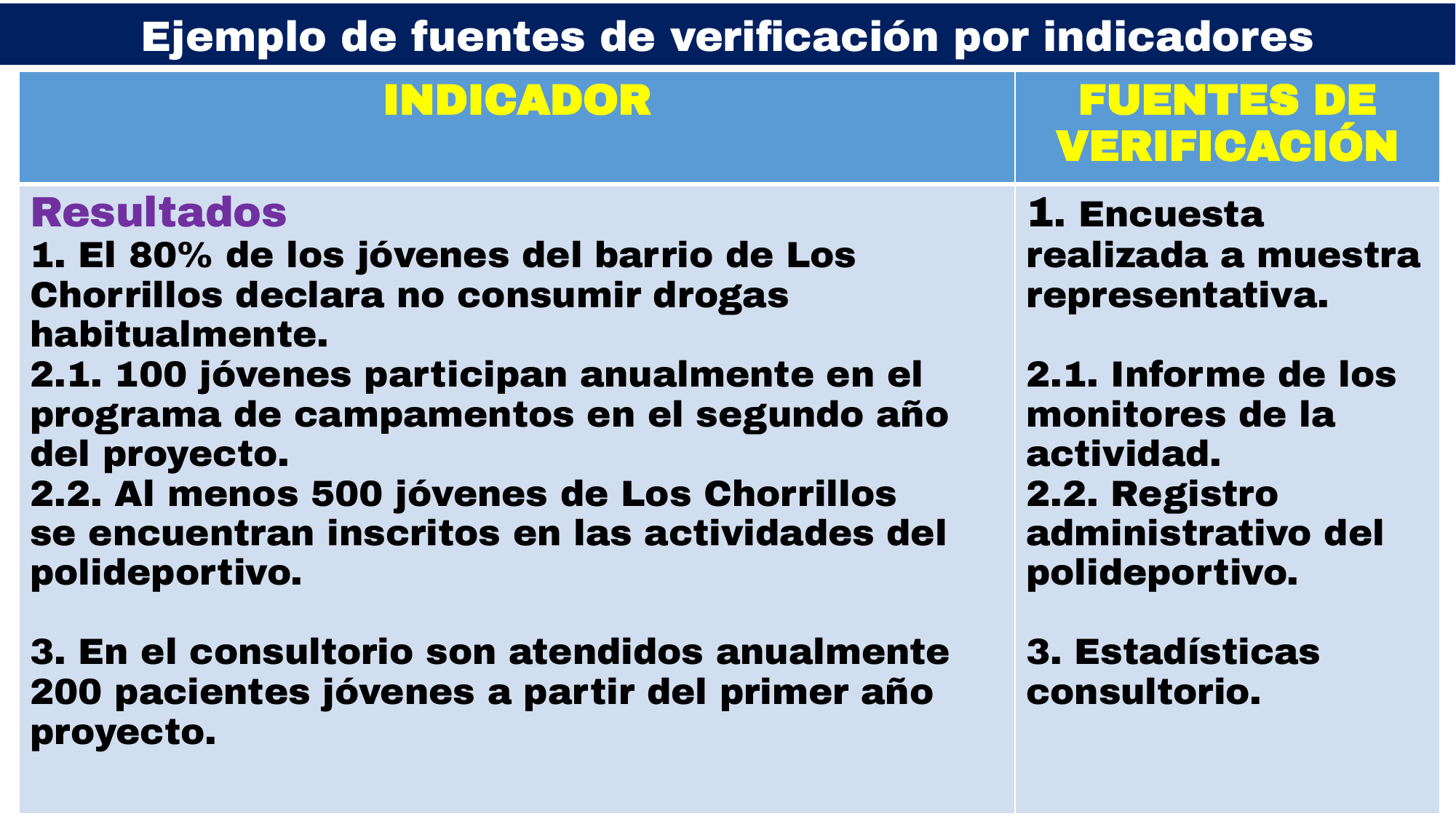

Ejemplo de fuentes de verificación por indicadores
| INDICADOR | FUENTES DE VERIFICACIÓN |
| --- | --- |
| Resultados 1. El 80% de los jóvenes del barrio de Los Chorrillos declara no consumir drogas habitualmente. 2.1. 100 jóvenes participan anualmente en el programa de campamentos en el segundo año del proyecto. 2.2. Al menos 500 jóvenes de Los Chorrillos se encuentran inscritos en las actividades del polideportivo. 3. En el consultorio son atendidos anualmente 200 pacientes jóvenes a partir del primer año proyecto. | 1. Encuesta realizada a muestra representativa. 2.1. Informe de los monitores de la actividad. 2.2. Registro administrativo del polideportivo. 3. Estadísticas consultorio. |